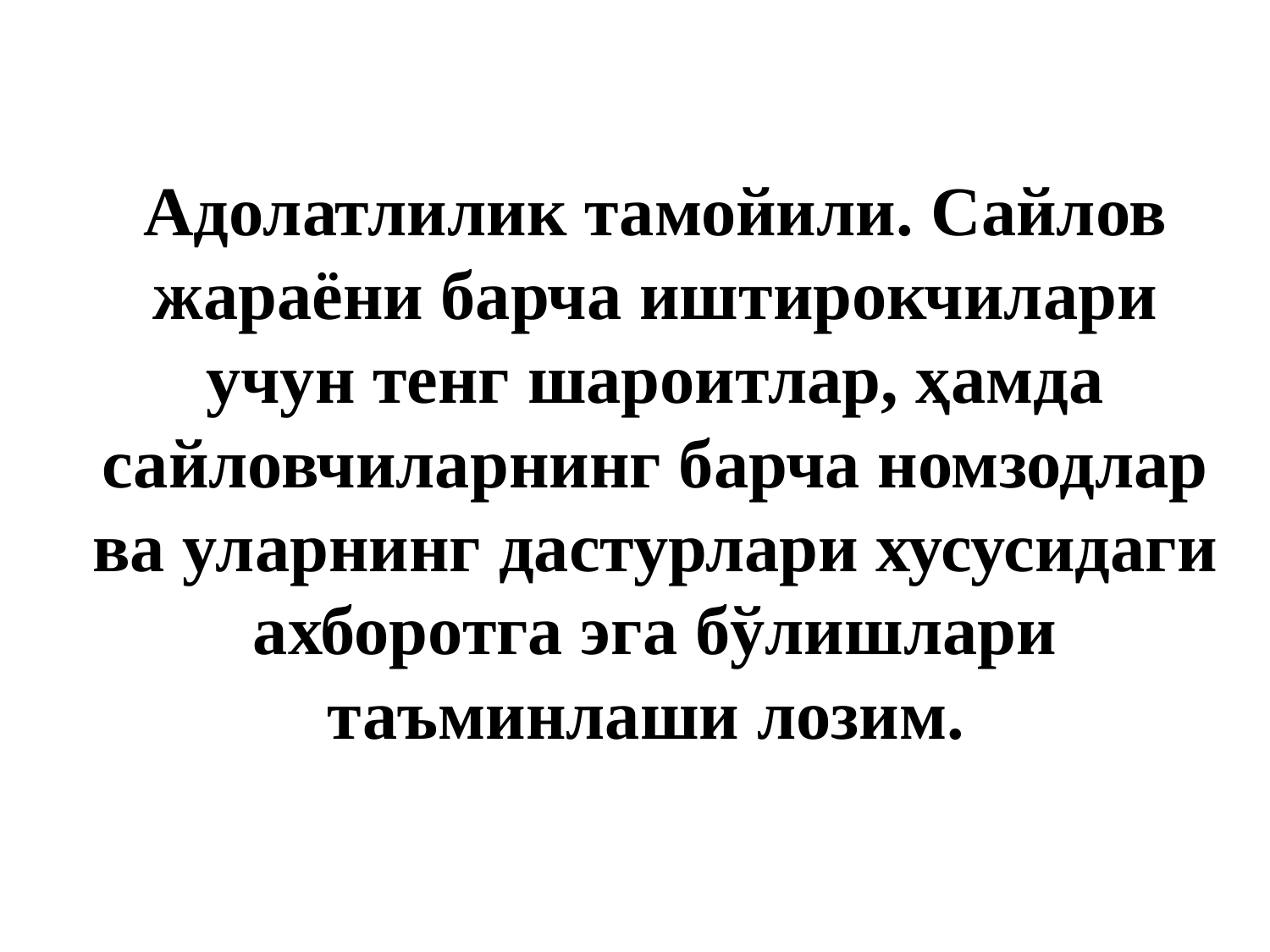

# Адолатлилик тамойили. Сайлов жараёни барча иштирокчилари учун тенг шароитлар, ҳамда сайловчиларнинг барча номзодлар ва уларнинг дастурлари хусусидаги ахборотга эга бўлишлари таъминлаши лозим.